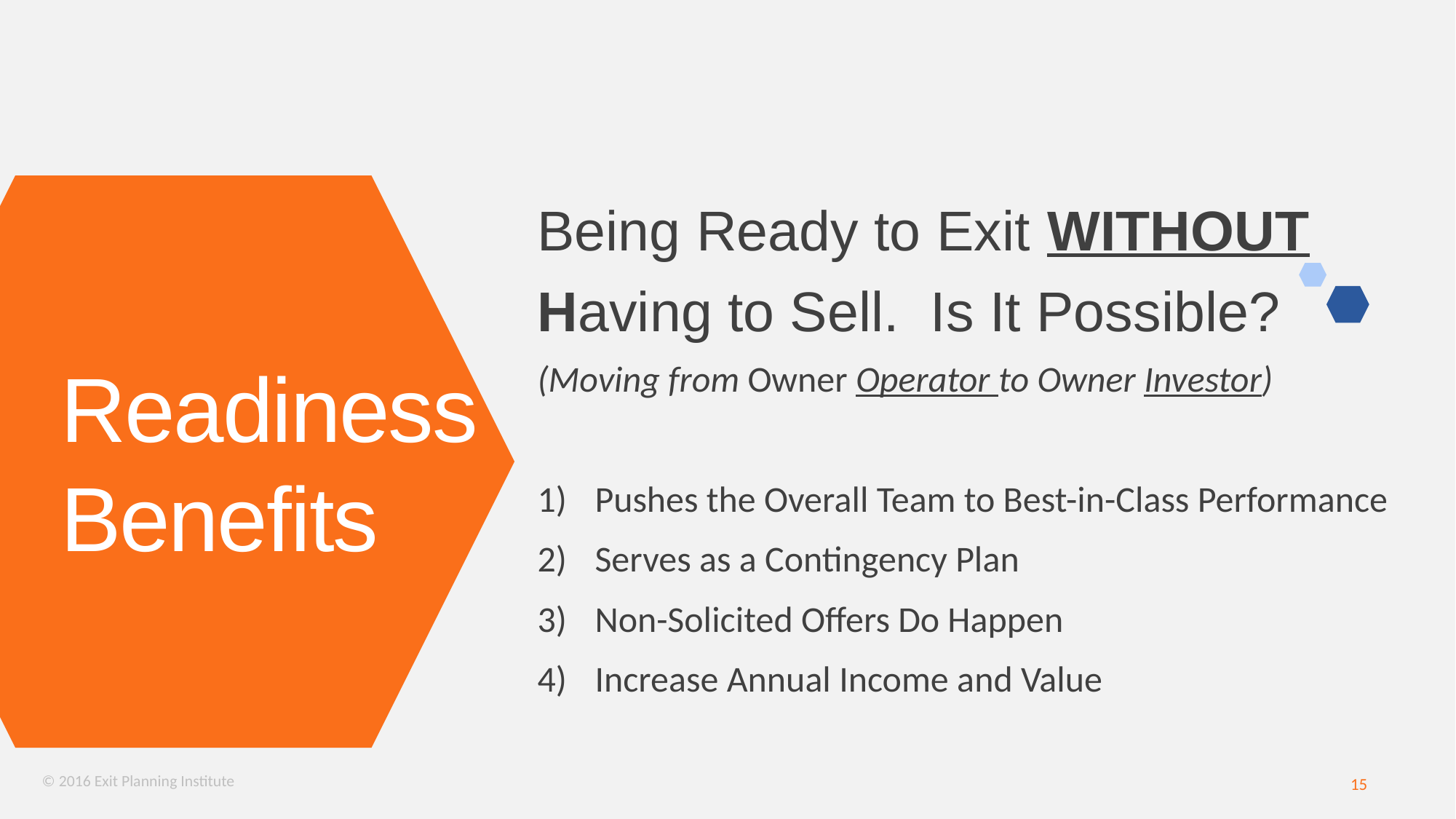

Being Ready to Exit WITHOUT Having to Sell.  Is It Possible?
(Moving from Owner Operator to Owner Investor)

Pushes the Overall Team to Best-in-Class Performance
Serves as a Contingency Plan
Non-Solicited Offers Do Happen
Increase Annual Income and Value

Readiness
Benefits
© 2016 Exit Planning Institute